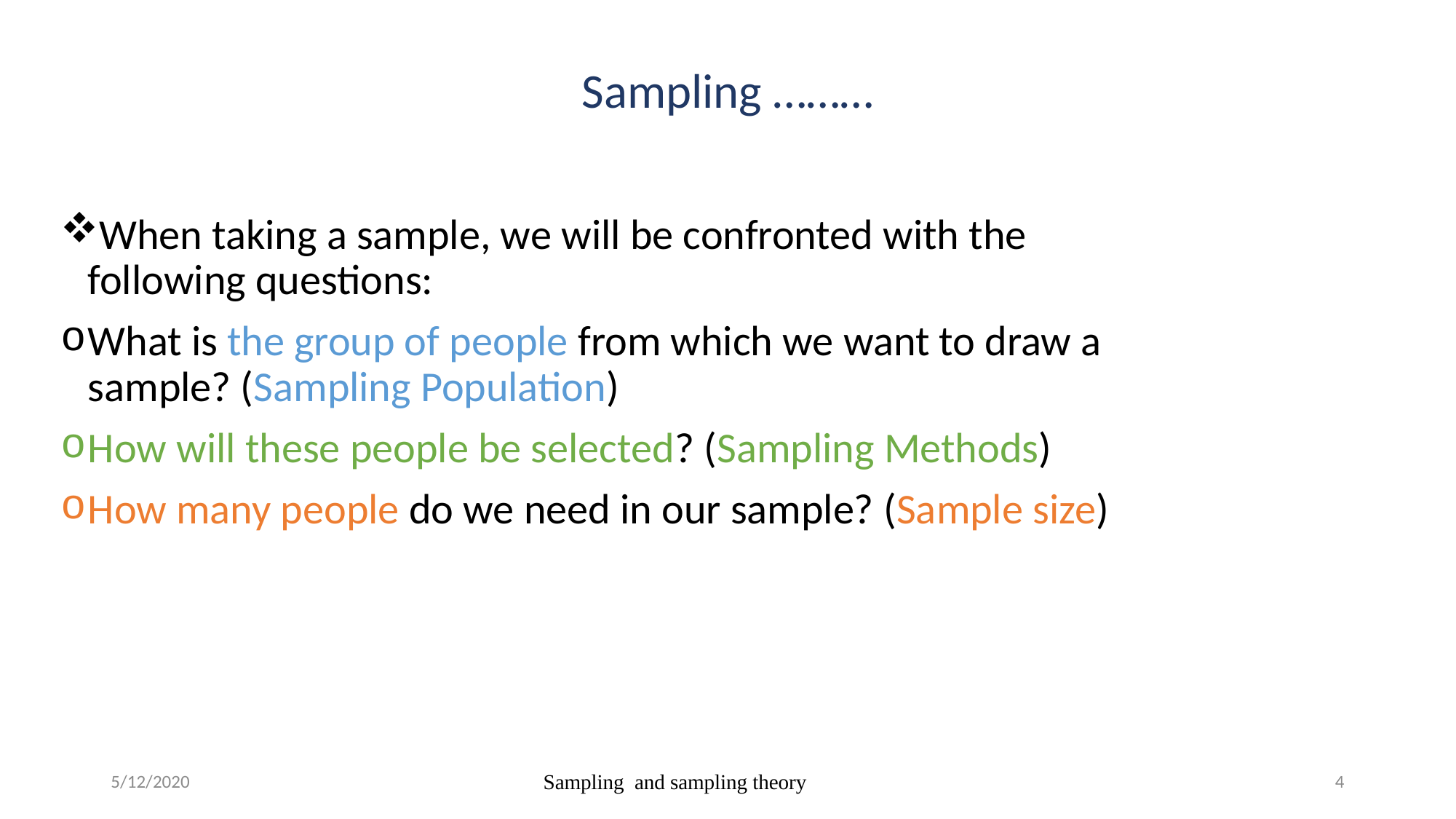

# Sampling ………

When taking a sample, we will be confronted with the
following questions:
What is the group of people from which we want to draw a
sample? (Sampling Population)
How will these people be selected? (Sampling Methods)
How many people do we need in our sample? (Sample size)

5/12/2020
Sampling  and sampling theory
4